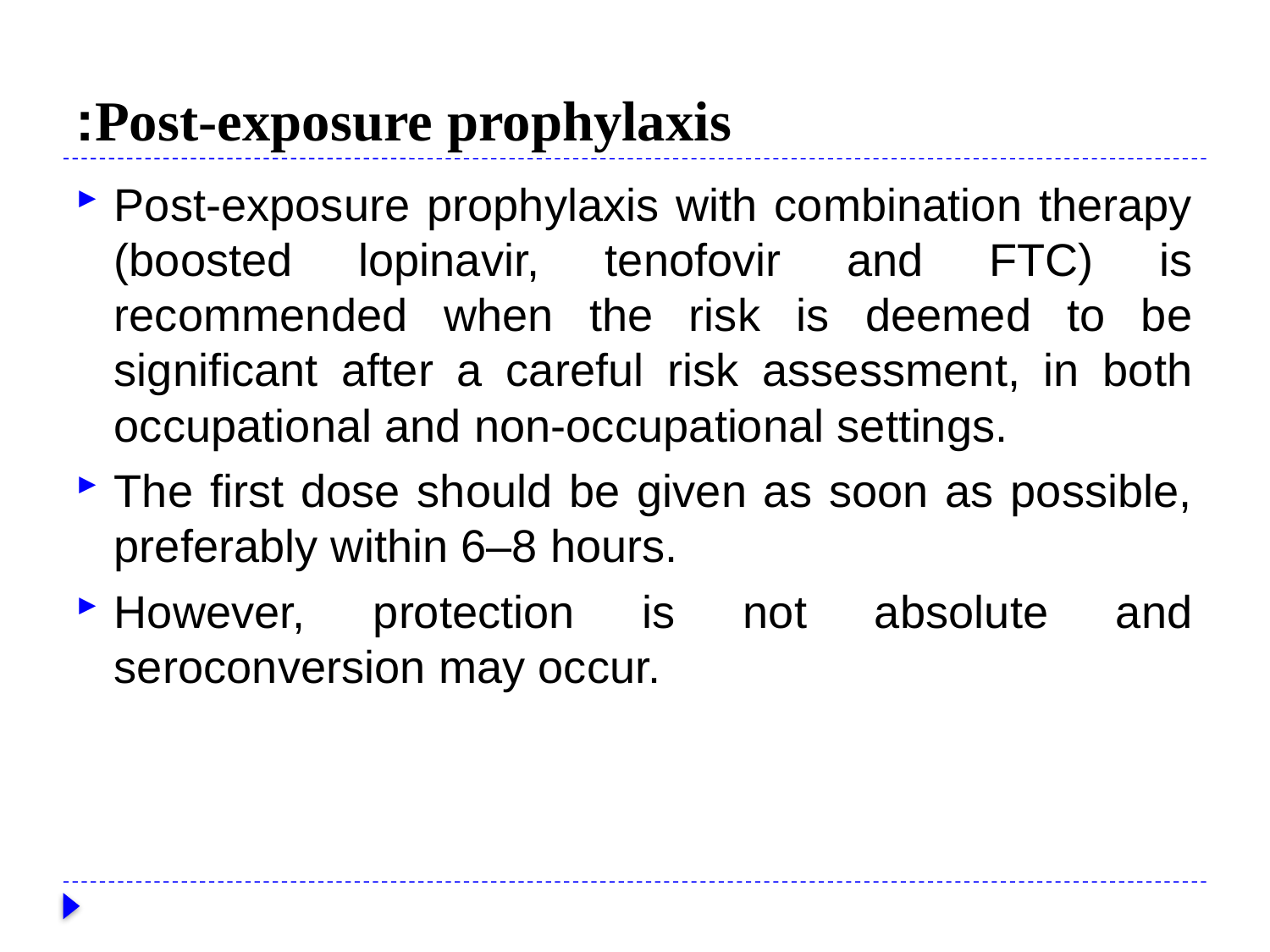

# Post-exposure prophylaxis:
Post-exposure prophylaxis with combination therapy (boosted lopinavir, tenofovir and FTC) is recommended when the risk is deemed to be significant after a careful risk assessment, in both occupational and non-occupational settings.
The first dose should be given as soon as possible, preferably within 6–8 hours.
However, protection is not absolute and seroconversion may occur.